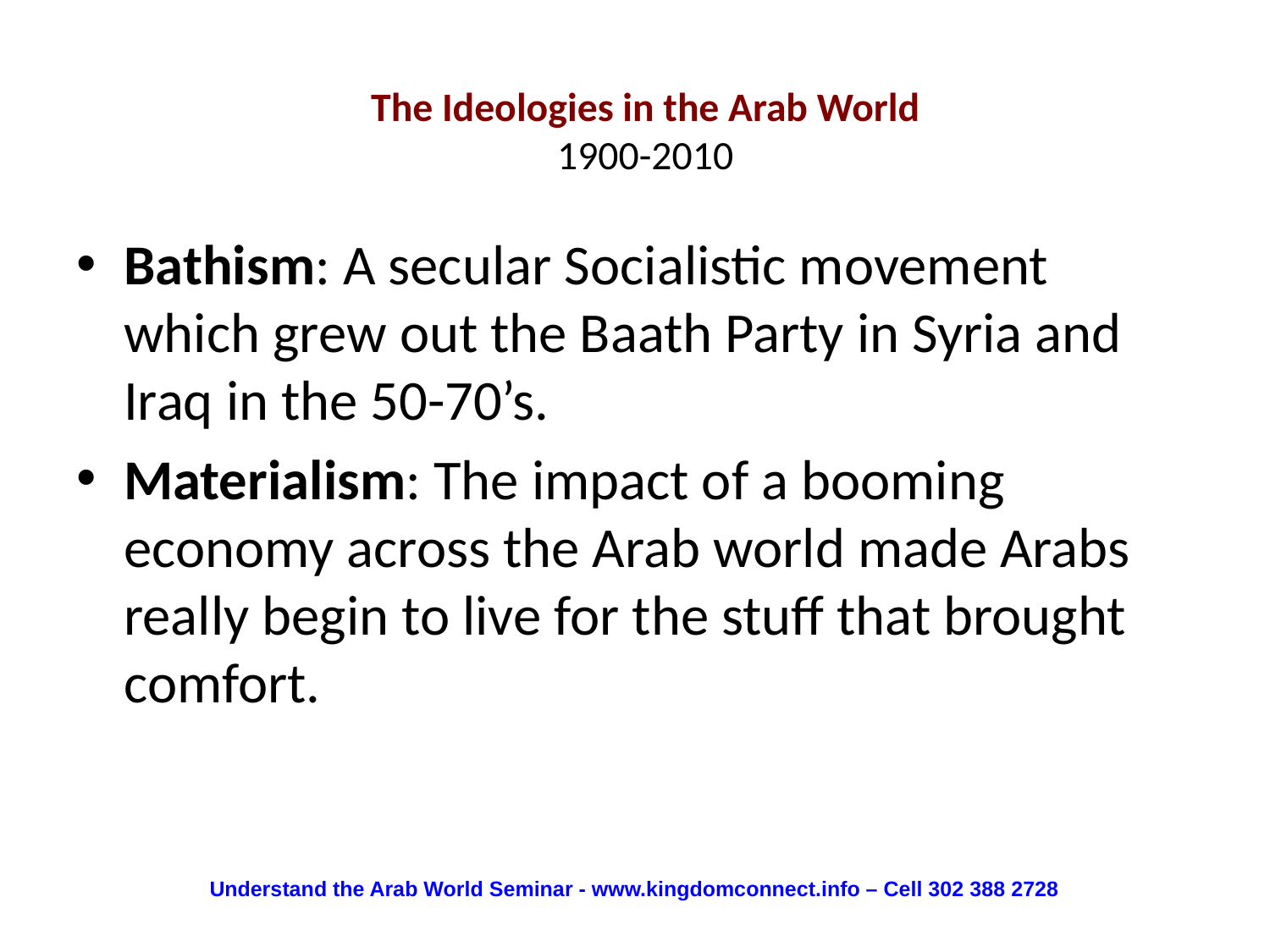

# The Ideologies in the Arab World 1900-2010
Bathism: A secular Socialistic movement which grew out the Baath Party in Syria and Iraq in the 50-70’s.
Materialism: The impact of a booming economy across the Arab world made Arabs really begin to live for the stuff that brought comfort.
Understand the Arab World Seminar - www.kingdomconnect.info – Cell 302 388 2728